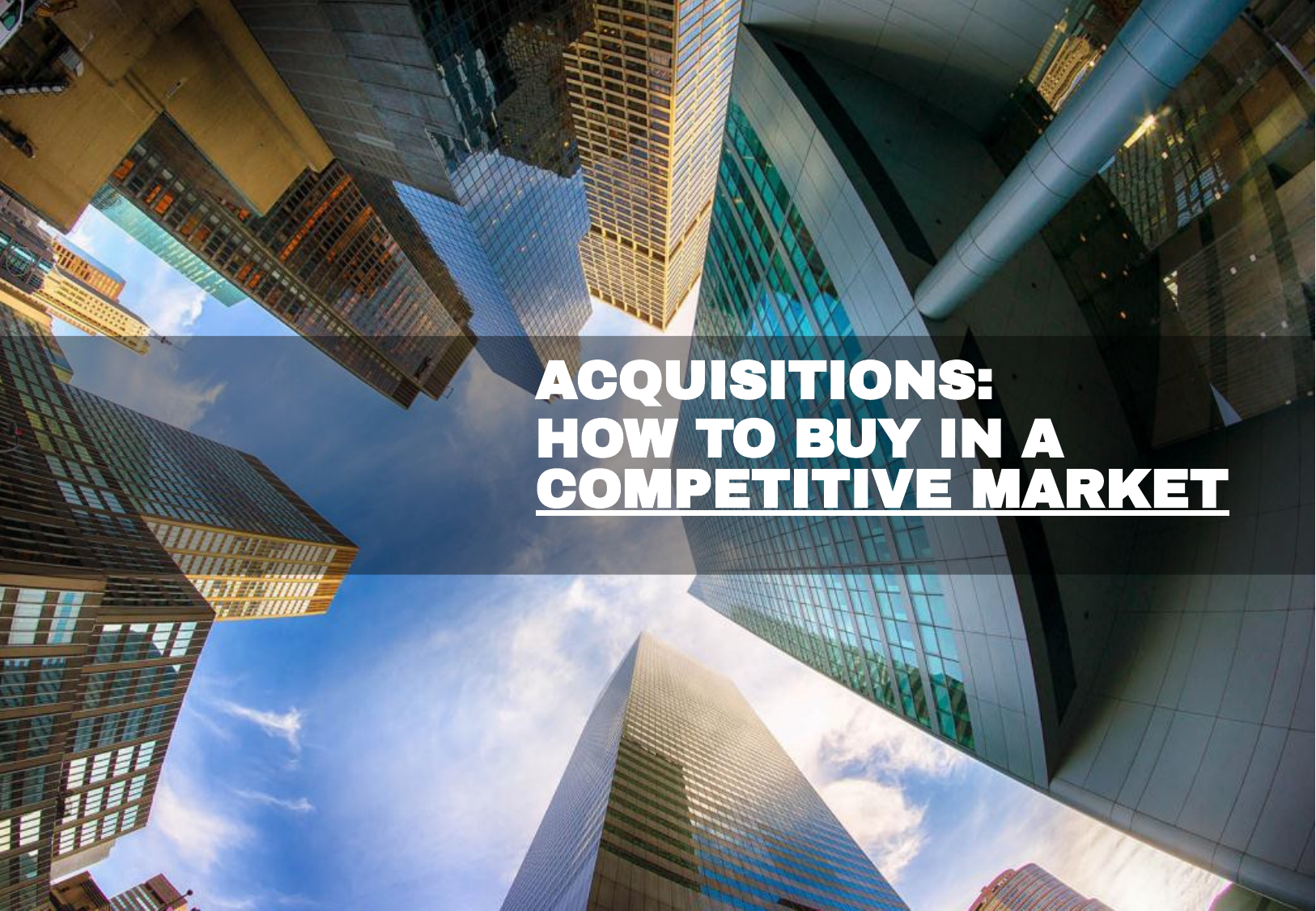

ACQUISITIONS:
HOW TO BUY IN A  COMPETITIVE MARKET